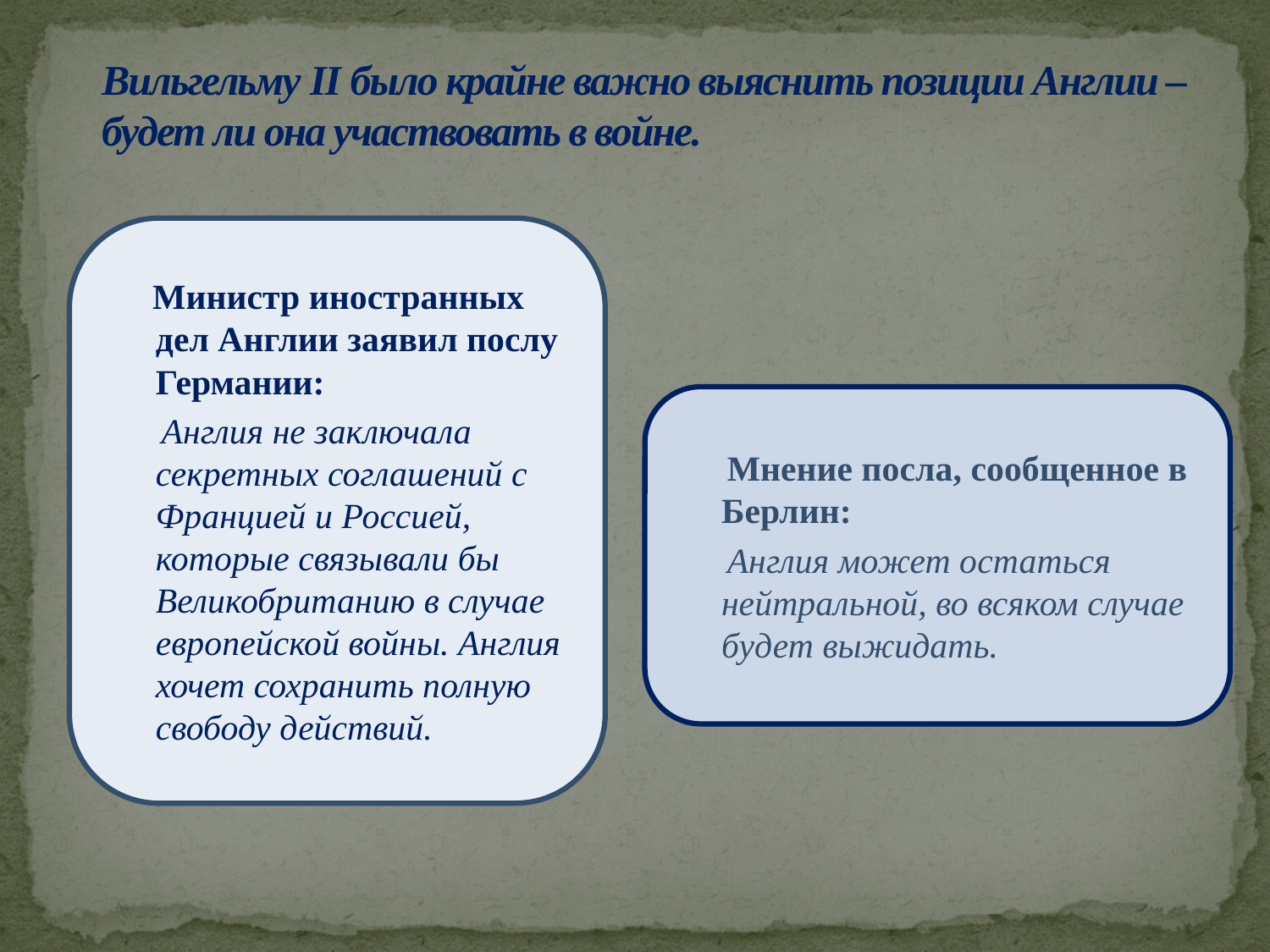

# Вильгельму II было крайне важно выяснить позиции Англии – будет ли она участвовать в войне.
     Министр иностранных дел Англии заявил послу Германии:
      Англия не заключала секретных соглашений с Францией и Россией, которые связывали бы Великобританию в случае европейской войны. Англия хочет сохранить полную свободу действий.
      Мнение посла, сообщенное в Берлин:
      Англия может остаться    нейтральной, во всяком случае будет выжидать.